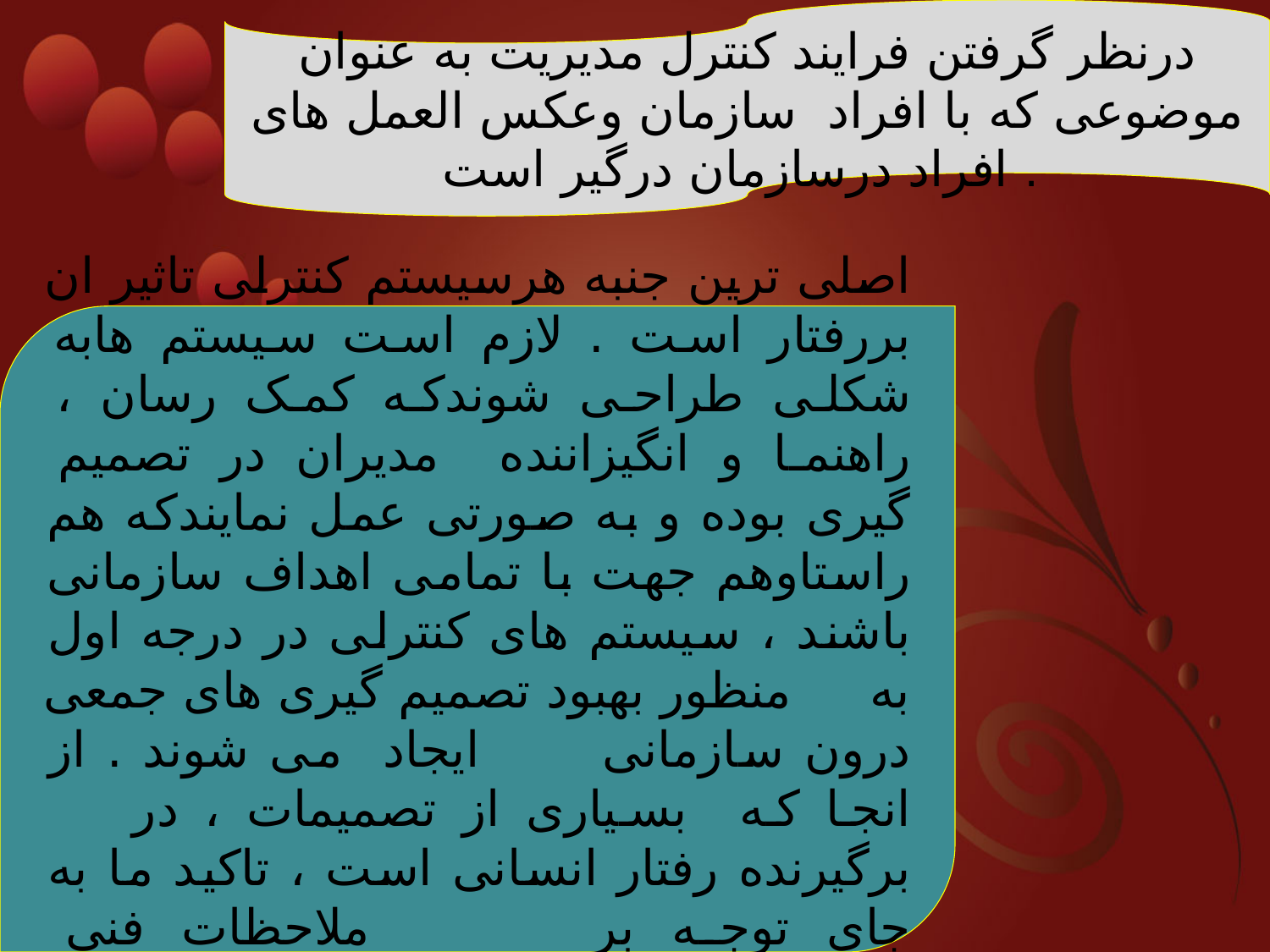

درنظر گرفتن فرایند کنترل مدیریت به عنوان موضوعی که با افراد  سازمان وعکس العمل های افراد درسازمان درگیر است .
اصلی ترین جنبه هرسیستم کنترلی تاثیر ان بررفتار است . لازم است سیستم هابه شکلی طراحی شوندکه کمک رسان ، راهنما و انگیزاننده  مدیران در تصمیم گیری بوده و به صورتی عمل نمایندکه هم راستاوهم جهت با تمامی اهداف سازمانی باشند ، سیستم های کنترلی در درجه اول به     منظور بهبود تصمیم گیری های جمعی درون سازمانی      ایجاد  می شوند . از انجا که  بسیاری از تصمیمات ، در    برگیرنده رفتار انسانی است ، تاکید ما به جای توجه بر      ملاحظات فنی برملاحظات انسانی خواهد بود .